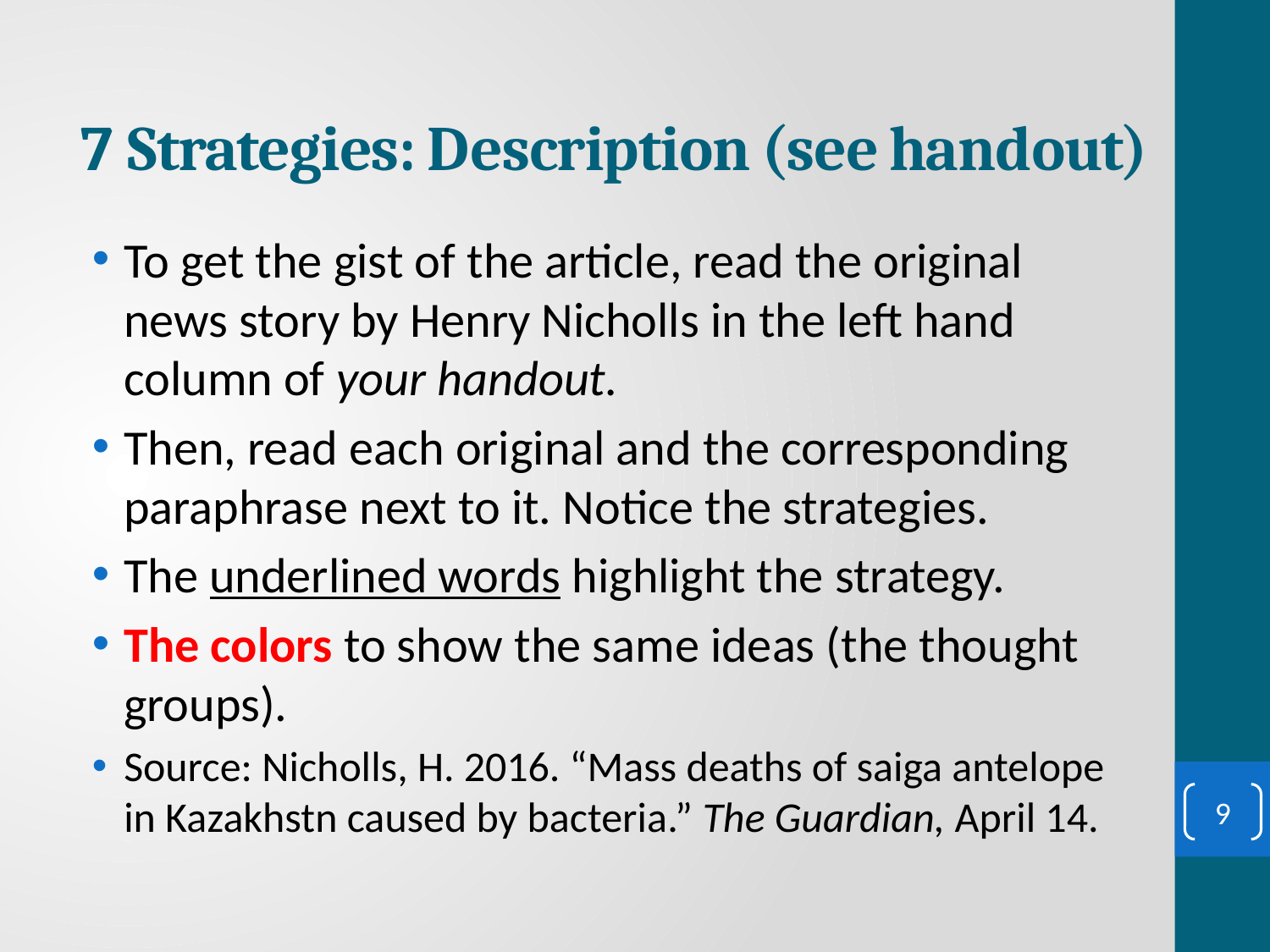

# 7 Strategies: Description (see handout)
To get the gist of the article, read the original news story by Henry Nicholls in the left hand column of your handout.
Then, read each original and the corresponding paraphrase next to it. Notice the strategies.
The underlined words highlight the strategy.
The colors to show the same ideas (the thought groups).
Source: Nicholls, H. 2016. “Mass deaths of saiga antelope in Kazakhstn caused by bacteria.” The Guardian, April 14.
9